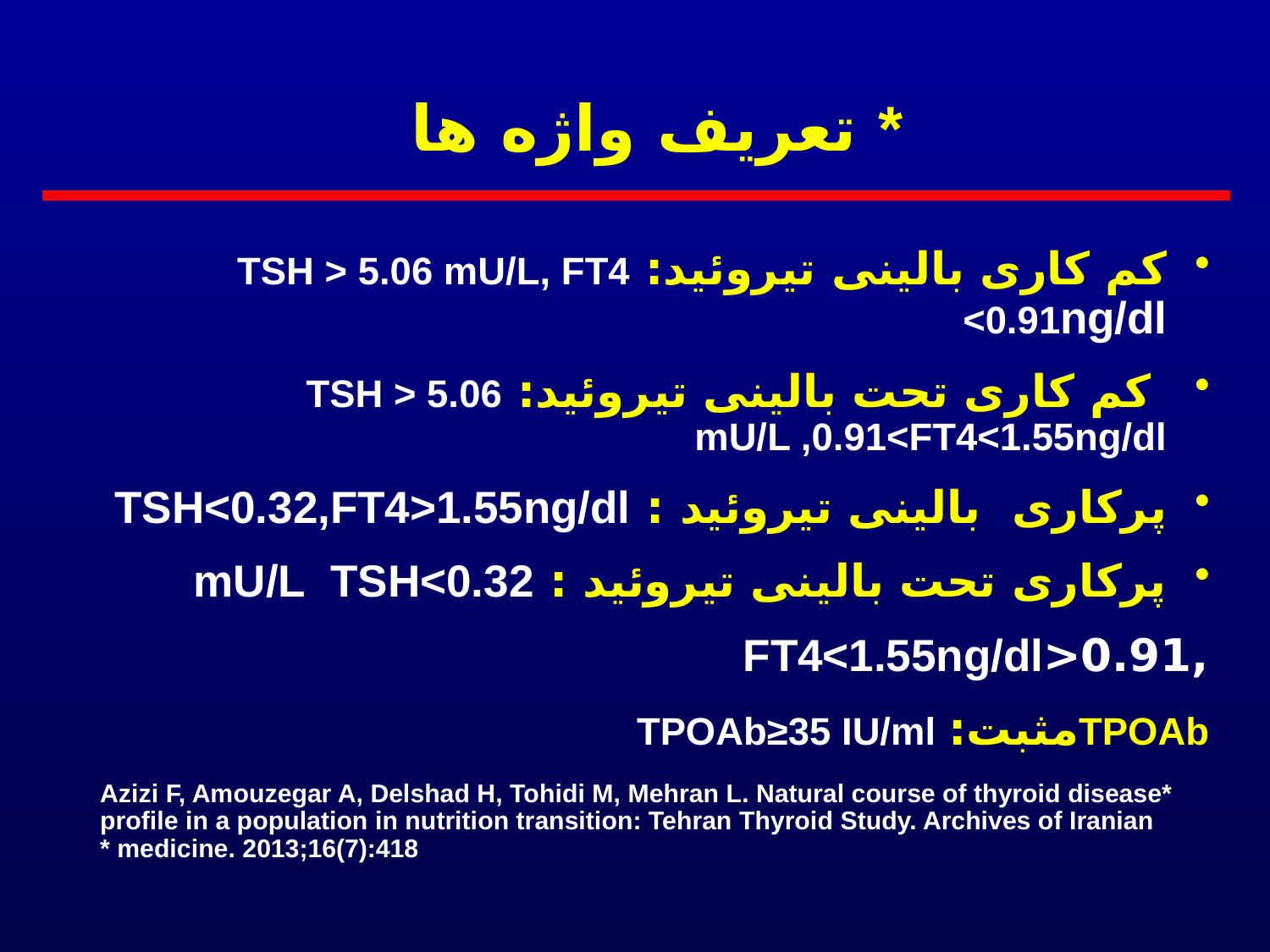

# تعریف واژه ها *
کم کاری بالینی تیروئید: TSH > 5.06 mU/L, FT4 <0.91ng/dl
 کم کاری تحت بالینی تیروئید: TSH > 5.06 mU/L ,0.91<FT4<1.55ng/dl
پرکاری  بالینی تیروئید : TSH<0.32,FT4>1.55ng/dl
پرکاری تحت بالینی تیروئید : mU/L  TSH<0.32
,0.91<FT4<1.55ng/dl
TPOAbمثبت: TPOAb≥35 IU/ml
*Azizi F, Amouzegar A, Delshad H, Tohidi M, Mehran L. Natural course of thyroid disease profile in a population in nutrition transition: Tehran Thyroid Study. Archives of Iranian medicine. 2013;16(7):418 *